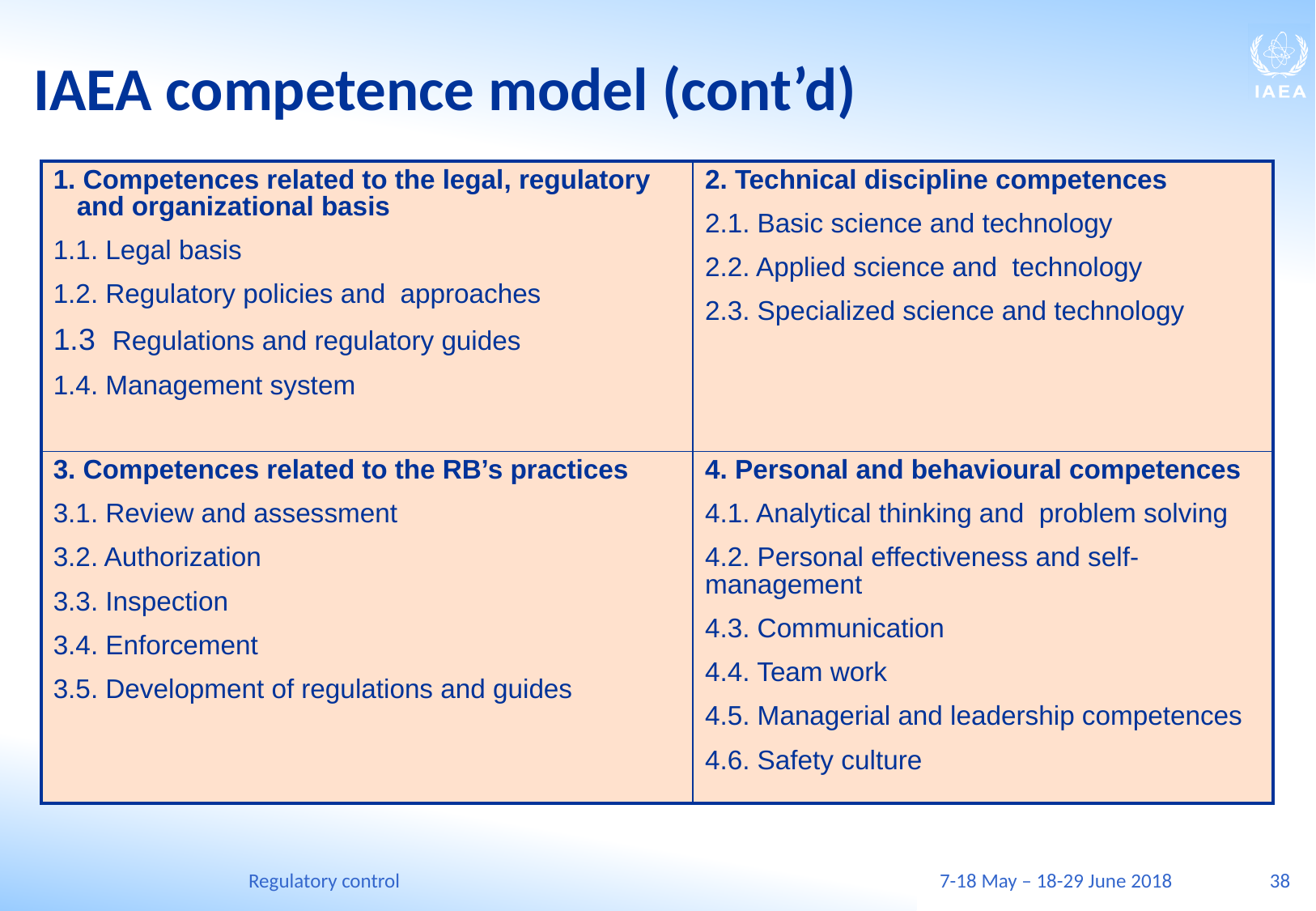

# IAEA competence model (cont’d)
| 1. Competences related to the legal, regulatory and organizational basis 1.1. Legal basis 1.2. Regulatory policies and approaches 1.3 Regulations and regulatory guides 1.4. Management system | 2. Technical discipline competences 2.1. Basic science and technology 2.2. Applied science and technology 2.3. Specialized science and technology |
| --- | --- |
| 3. Competences related to the RB’s practices 3.1. Review and assessment 3.2. Authorization 3.3. Inspection 3.4. Enforcement 3.5. Development of regulations and guides | 4. Personal and behavioural competences 4.1. Analytical thinking and problem solving 4.2. Personal effectiveness and self-management 4.3. Communication 4.4. Team work 4.5. Managerial and leadership competences 4.6. Safety culture |
Regulatory control
7-18 May – 18-29 June 2018
38